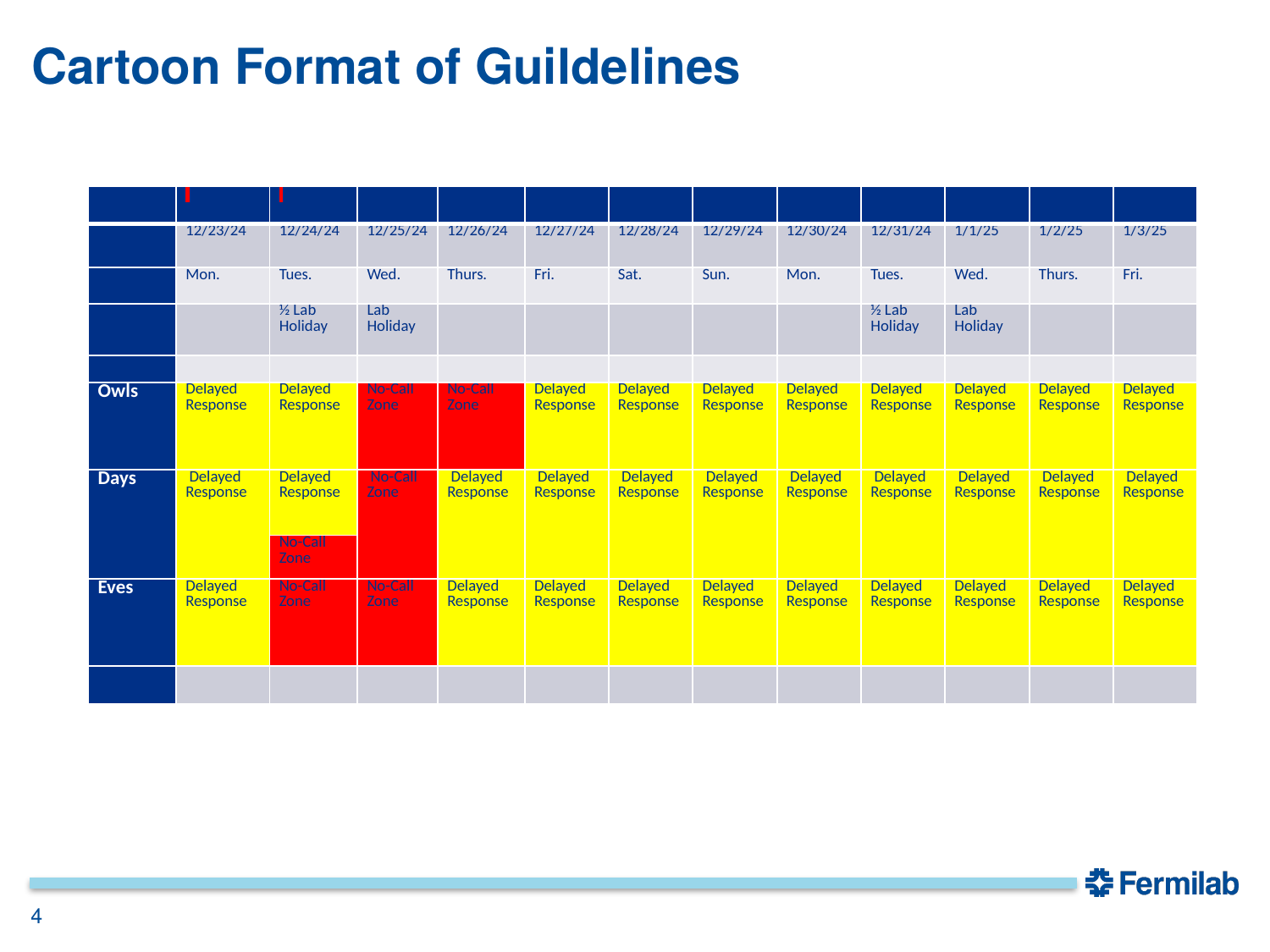

# Cartoon Format of Guildelines
|  |  |  |  |  |  |  |  |  |  |  |  |  |
| --- | --- | --- | --- | --- | --- | --- | --- | --- | --- | --- | --- | --- |
|  | 12/23/24 | 12/24/24 | 12/25/24 | 12/26/24 | 12/27/24 | 12/28/24 | 12/29/24 | 12/30/24 | 12/31/24 | 1/1/25 | 1/2/25 | 1/3/25 |
|  | Mon. | Tues. | Wed. | Thurs. | Fri. | Sat. | Sun. | Mon. | Tues. | Wed. | Thurs. | Fri. |
|  |  | ½ Lab Holiday | Lab Holiday |  |  |  |  |  | ½ Lab Holiday | Lab Holiday |  |  |
|  |  |  |  |  |  |  |  |  |  |  |  |  |
| Owls | Delayed Response | Delayed Response | No-Call Zone | No-Call Zone | Delayed Response | Delayed Response | Delayed Response | Delayed Response | Delayed Response | Delayed Response | Delayed Response | Delayed Response |
| Days | Delayed Response | Delayed Response | No-Call Zone | Delayed Response | Delayed Response | Delayed Response | Delayed Response | Delayed Response | Delayed Response | Delayed Response | Delayed Response | Delayed Response |
|  |  | No-Call Zone |  |  |  |  |  |  |  |  |  |  |
| Eves | Delayed Response | No-Call Zone | No-Call Zone | Delayed Response | Delayed Response | Delayed Response | Delayed Response | Delayed Response | Delayed Response | Delayed Response | Delayed Response | Delayed Response |
|  |  |  |  |  |  |  |  |  |  |  |  |  |
4